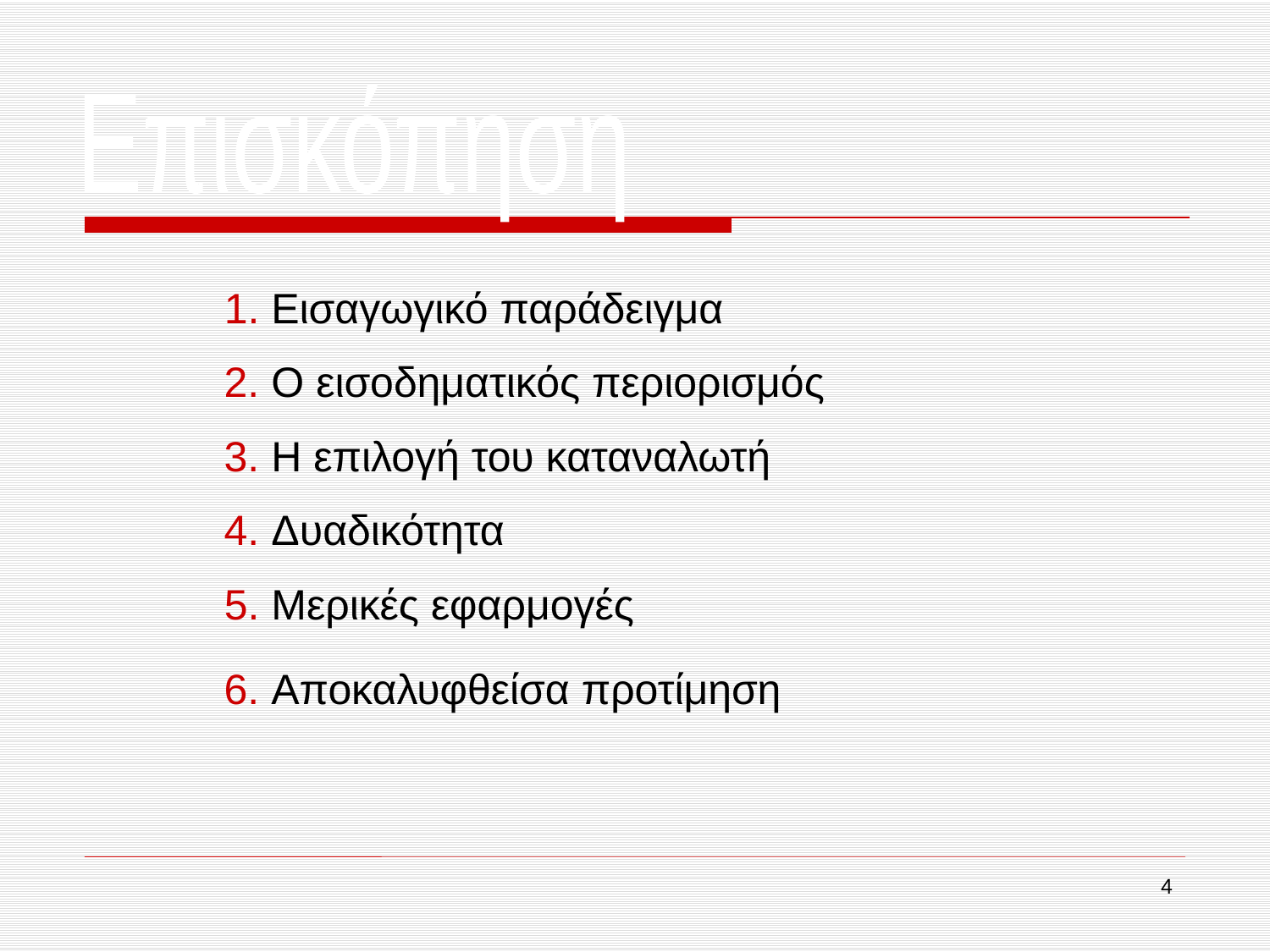

Επισκόπηση
1. Εισαγωγικό παράδειγμα
2. Ο εισοδηματικός περιορισμός
3. Η επιλογή του καταναλωτή
4. Δυαδικότητα
5. Μερικές εφαρμογές

6. Αποκαλυφθείσα προτίμηση
4